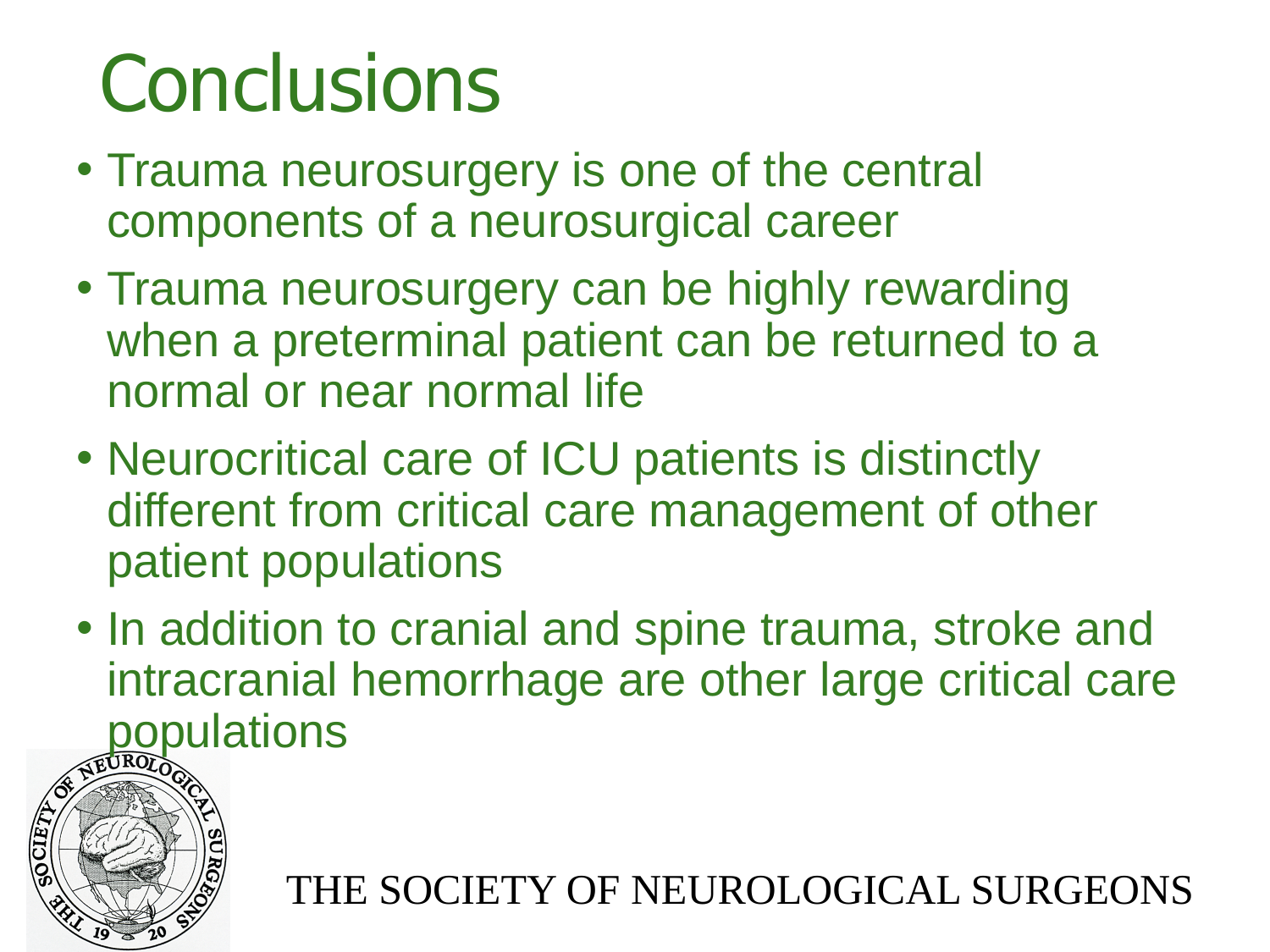

# Conclusions
Trauma neurosurgery is one of the central components of a neurosurgical career
Trauma neurosurgery can be highly rewarding when a preterminal patient can be returned to a normal or near normal life
Neurocritical care of ICU patients is distinctly different from critical care management of other patient populations
In addition to cranial and spine trauma, stroke and intracranial hemorrhage are other large critical care populations